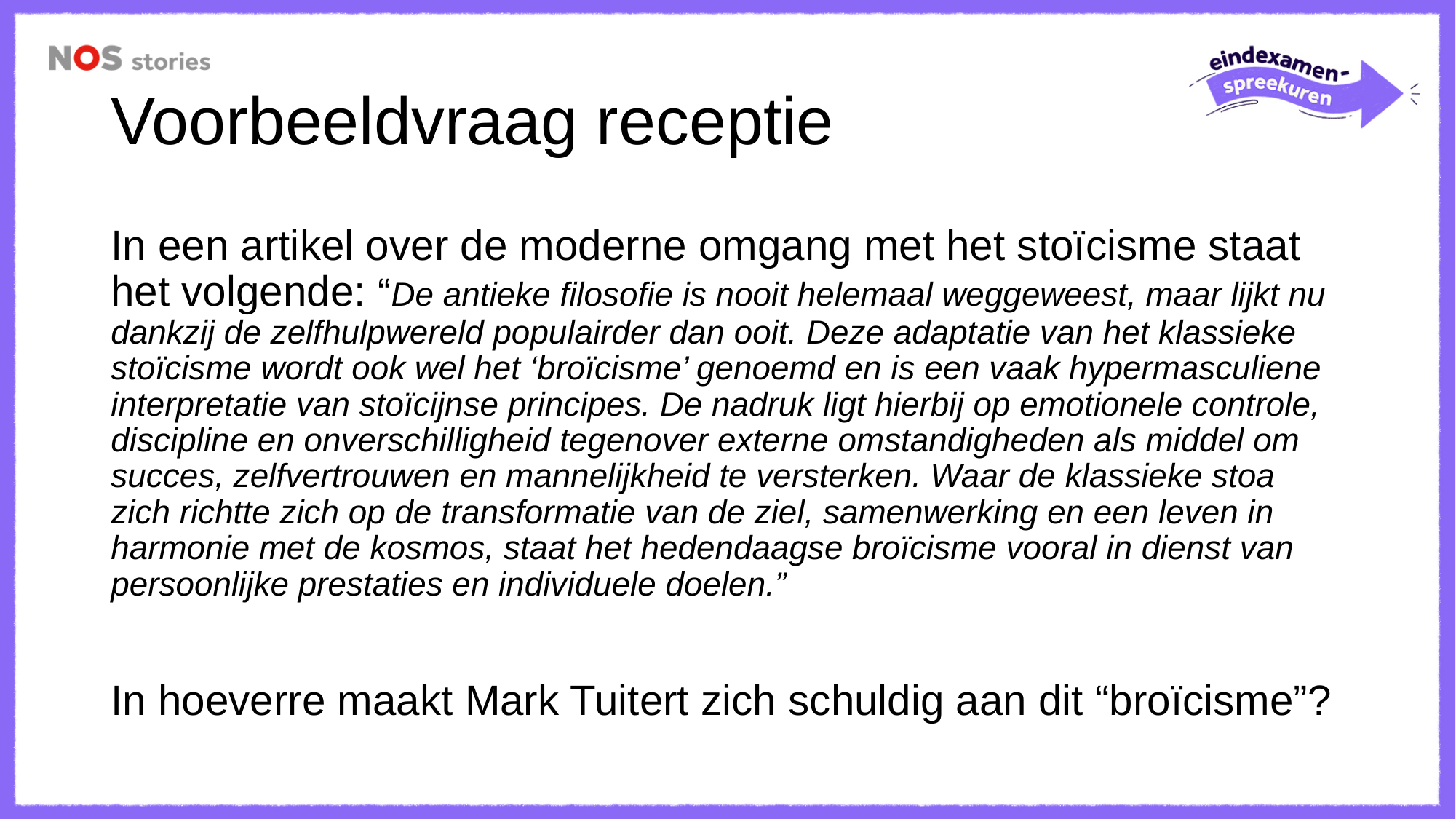

# Voorbeeldvraag receptie
In een artikel over de moderne omgang met het stoïcisme staat het volgende: “De antieke filosofie is nooit helemaal weggeweest, maar lijkt nu dankzij de zelfhulpwereld populairder dan ooit. Deze adaptatie van het klassieke stoïcisme wordt ook wel het ‘broïcisme’ genoemd en is een vaak hypermasculiene interpretatie van stoïcijnse principes. De nadruk ligt hierbij op emotionele controle, discipline en onverschilligheid tegenover externe omstandigheden als middel om succes, zelfvertrouwen en mannelijkheid te versterken. Waar de klassieke stoa zich richtte zich op de transformatie van de ziel, samenwerking en een leven in harmonie met de kosmos, staat het hedendaagse broïcisme vooral in dienst van persoonlijke prestaties en individuele doelen.”

In hoeverre maakt Mark Tuitert zich schuldig aan dit “broïcisme”?